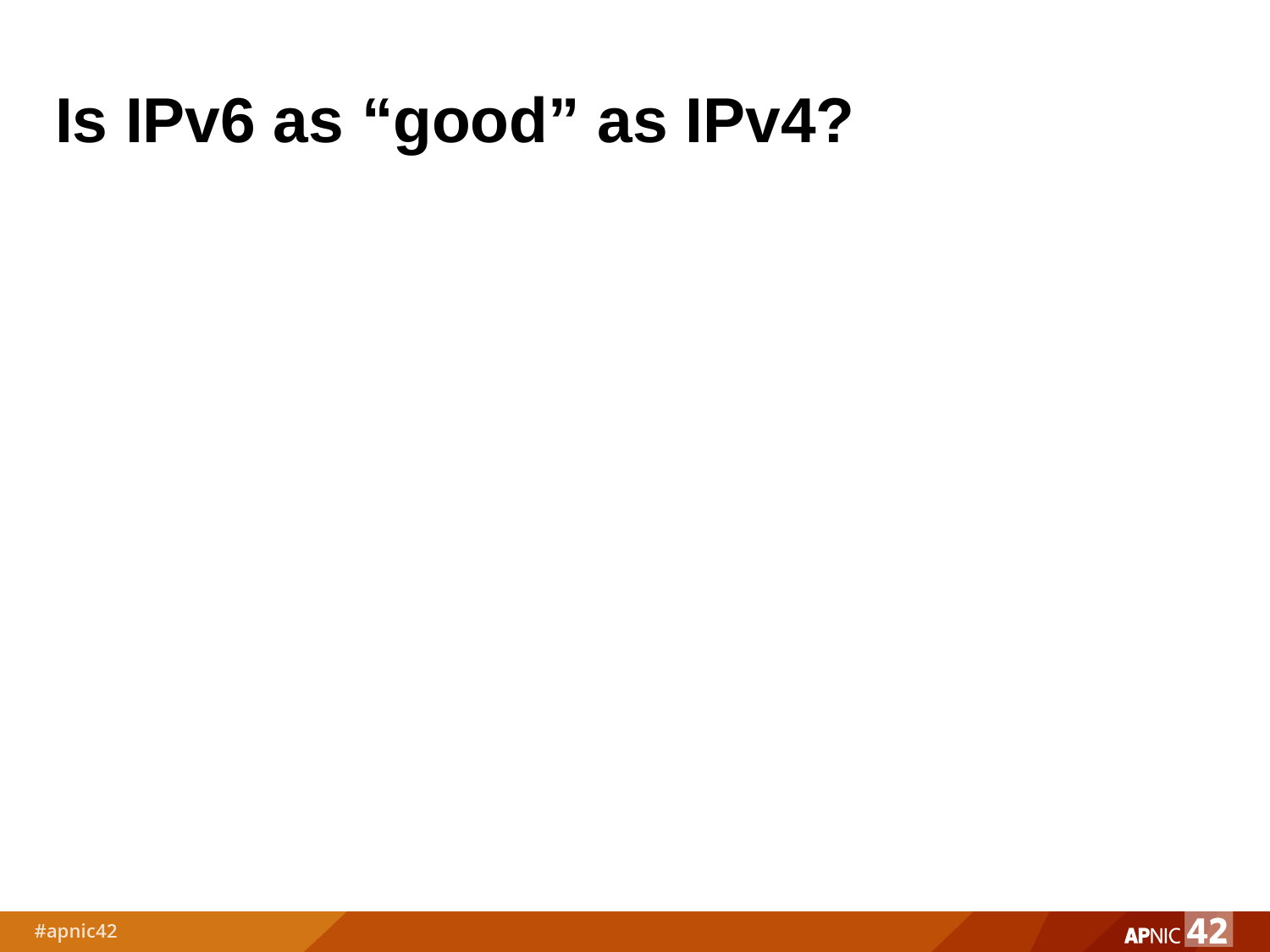

# Is IPv6 as “good” as IPv4?